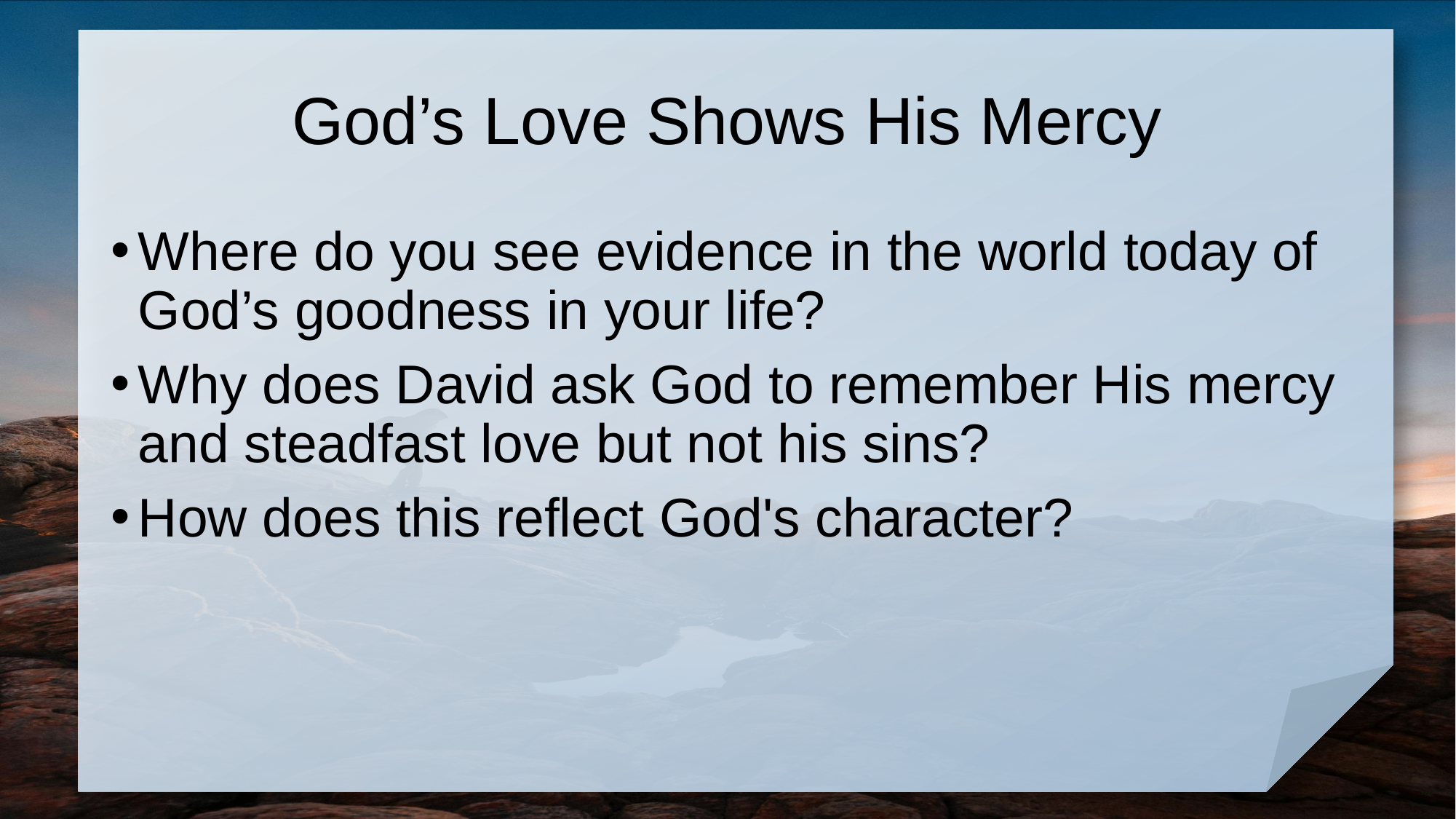

# God’s Love Shows His Mercy
Where do you see evidence in the world today of God’s goodness in your life?
Why does David ask God to remember His mercy and steadfast love but not his sins?
How does this reflect God's character?